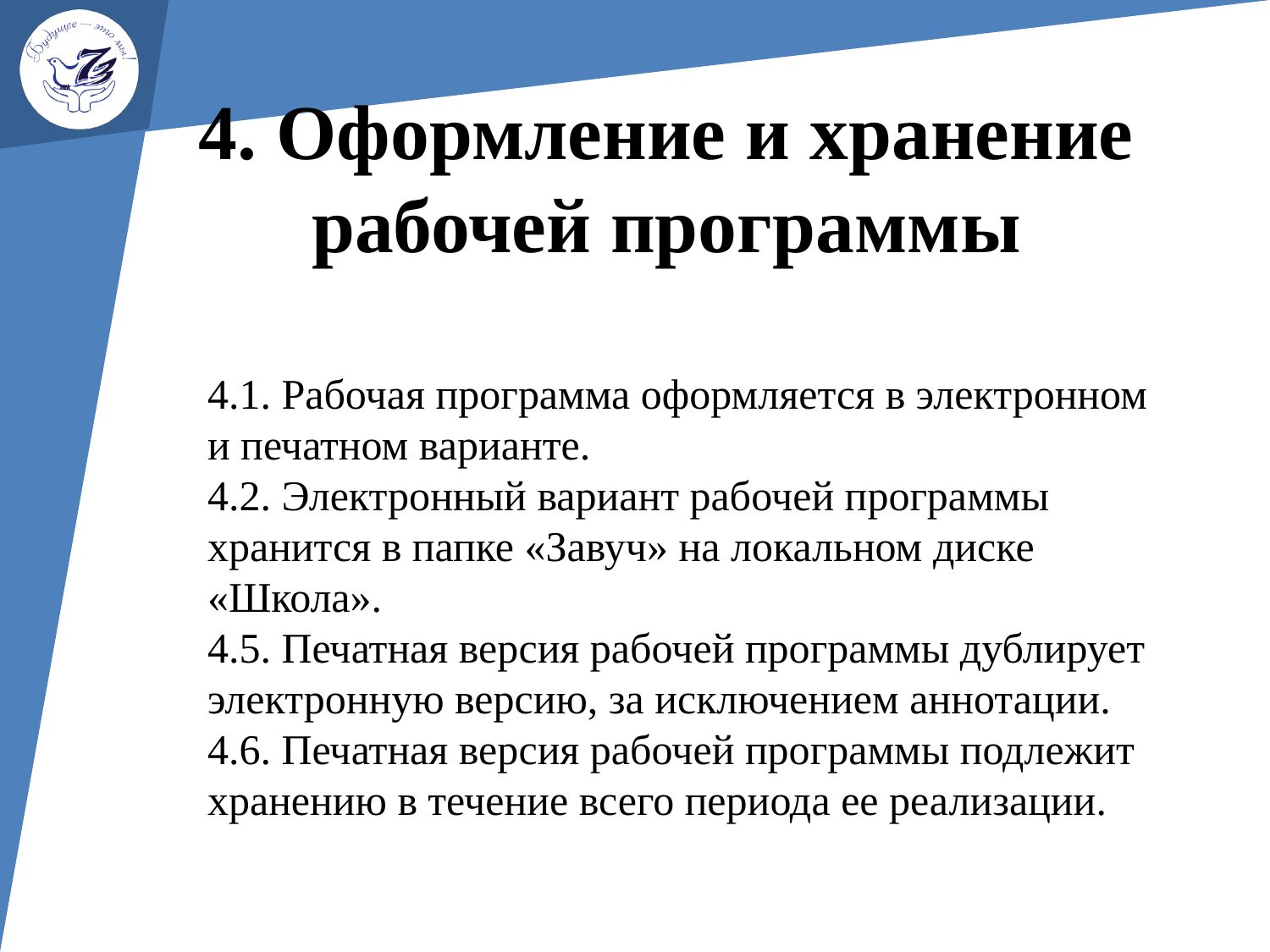

# 4. Оформление и хранение рабочей программы
4.1. Рабочая программа оформляется в электронном и печатном варианте.
4.2. Электронный вариант рабочей программы хранится в папке «Завуч» на локальном диске «Школа».
4.5. Печатная версия рабочей программы дублирует электронную версию, за исключением аннотации.
4.6. Печатная версия рабочей программы подлежит хранению в течение всего периода ее реализации.